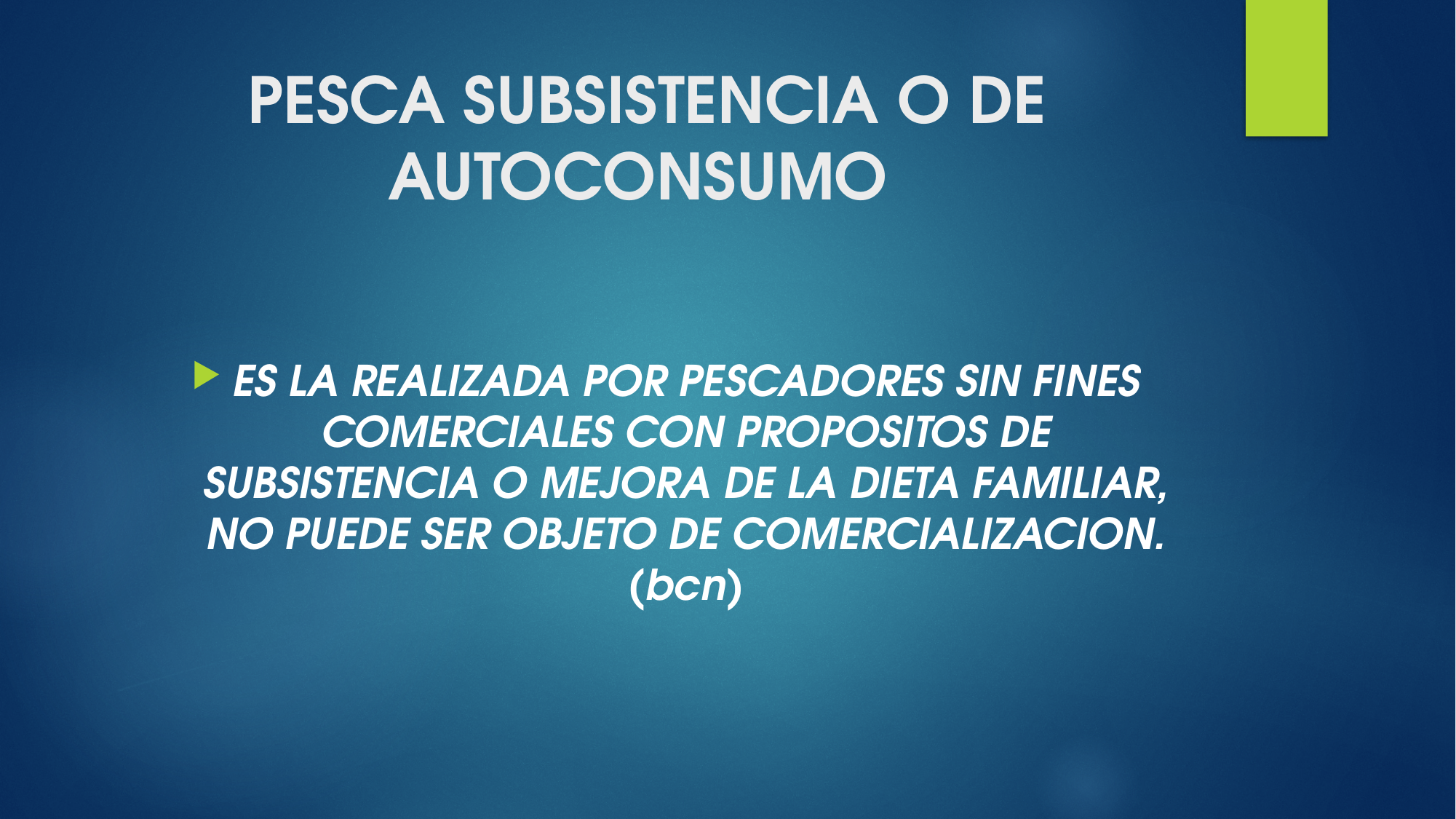

# PESCA SUBSISTENCIA O DE AUTOCONSUMO

ES LA REALIZADA POR PESCADORES SIN FINES COMERCIALES CON PROPOSITOS DE SUBSISTENCIA O MEJORA DE LA DIETA FAMILIAR, NO PUEDE SER OBJETO DE COMERCIALIZACION. (bcn)